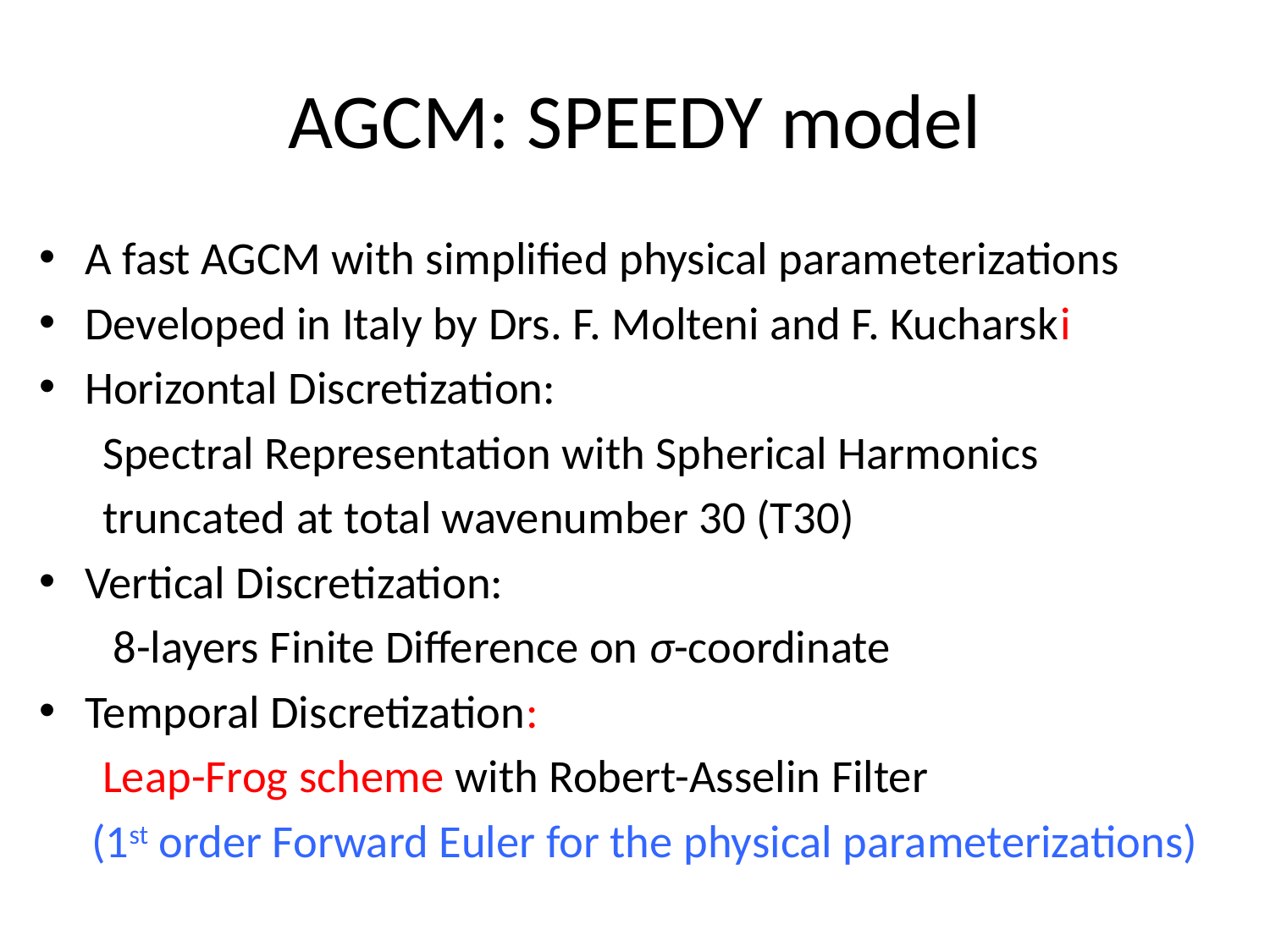

# AGCM: SPEEDY model
A fast AGCM with simplified physical parameterizations
Developed in Italy by Drs. F. Molteni and F. Kucharski
Horizontal Discretization:
      Spectral Representation with Spherical Harmonics
      truncated at total wavenumber 30 (T30)
Vertical Discretization:
       8-layers Finite Difference on σ-coordinate
Temporal Discretization:
      Leap-Frog scheme with Robert-Asselin Filter
     (1st order Forward Euler for the physical parameterizations)